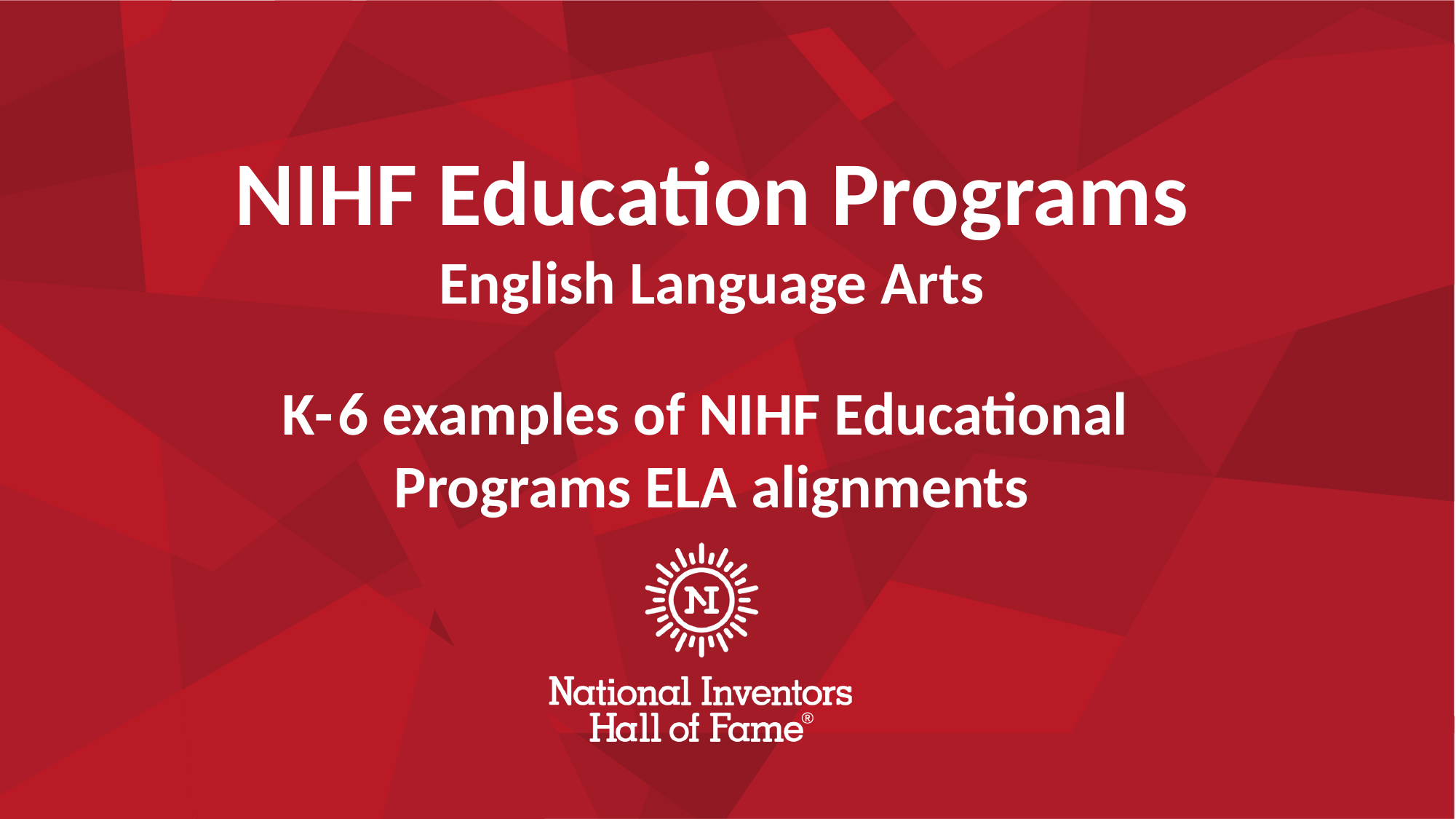

NIHF Education Programs
English Language Arts

K-6 examples of NIHF Educational
Programs ELA alignments